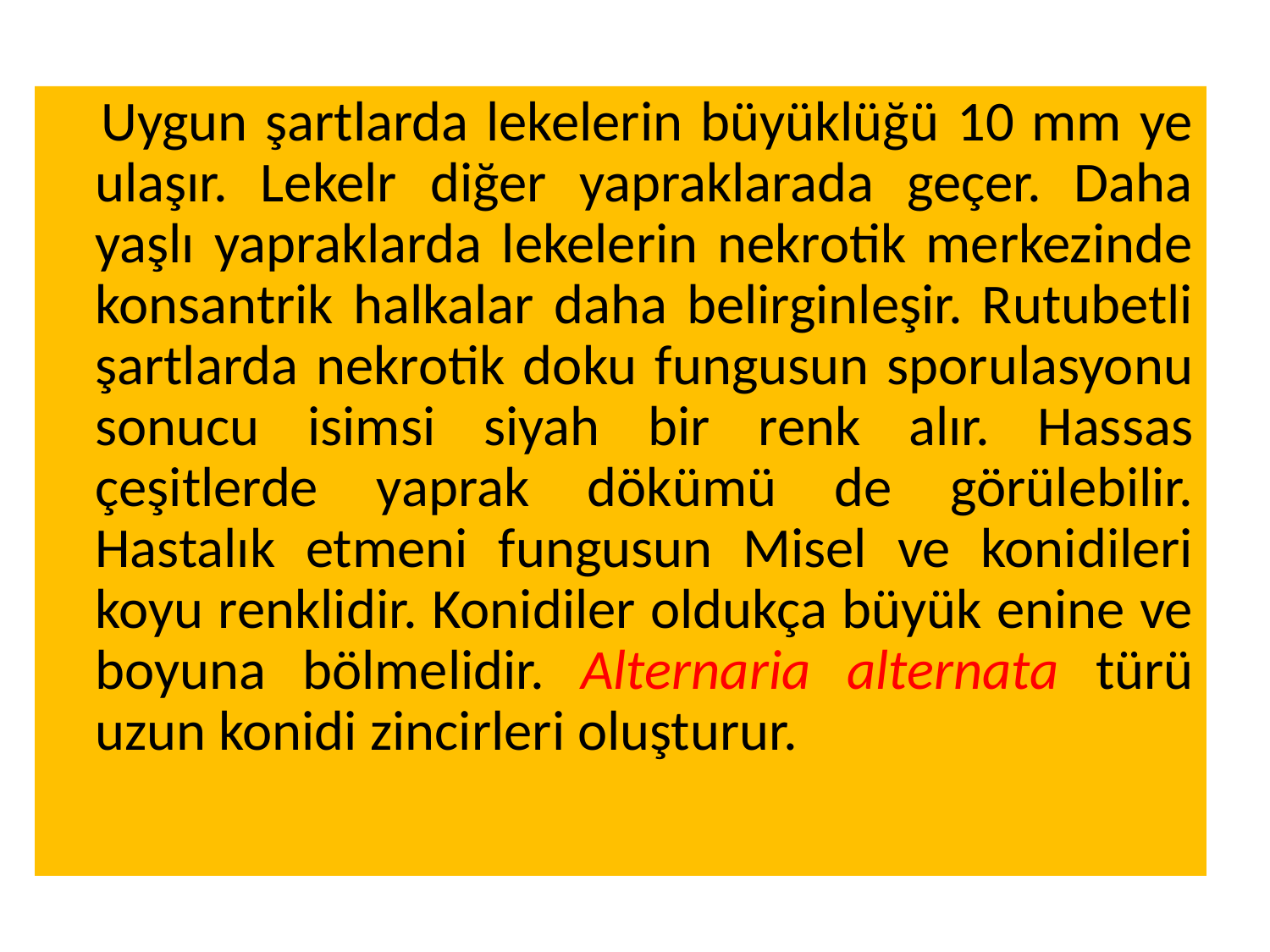

Uygun şartlarda lekelerin büyüklüğü 10 mm ye ulaşır. Lekelr diğer yapraklarada geçer. Daha yaşlı yapraklarda lekelerin nekrotik merkezinde konsantrik halkalar daha belirginleşir. Rutubetli şartlarda nekrotik doku fungusun sporulasyonu sonucu isimsi siyah bir renk alır. Hassas çeşitlerde yaprak dökümü de görülebilir. Hastalık etmeni fungusun Misel ve konidileri koyu renklidir. Konidiler oldukça büyük enine ve boyuna bölmelidir. Alternaria alternata türü uzun konidi zincirleri oluşturur.